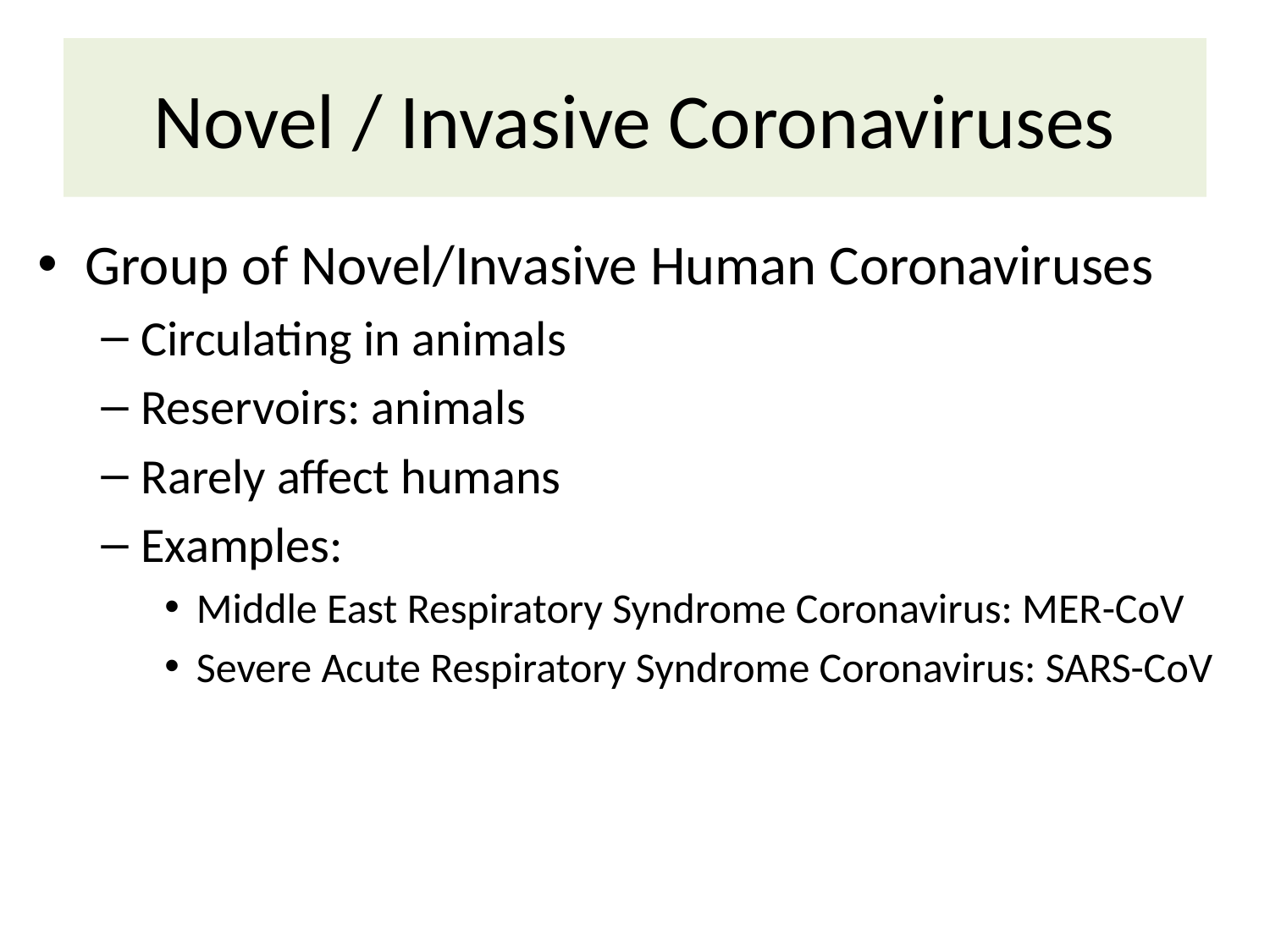

# Novel / Invasive Coronaviruses
Group of Novel/Invasive Human Coronaviruses
Circulating in animals
Reservoirs: animals
Rarely affect humans
Examples:
Middle East Respiratory Syndrome Coronavirus: MER-CoV
Severe Acute Respiratory Syndrome Coronavirus: SARS-CoV